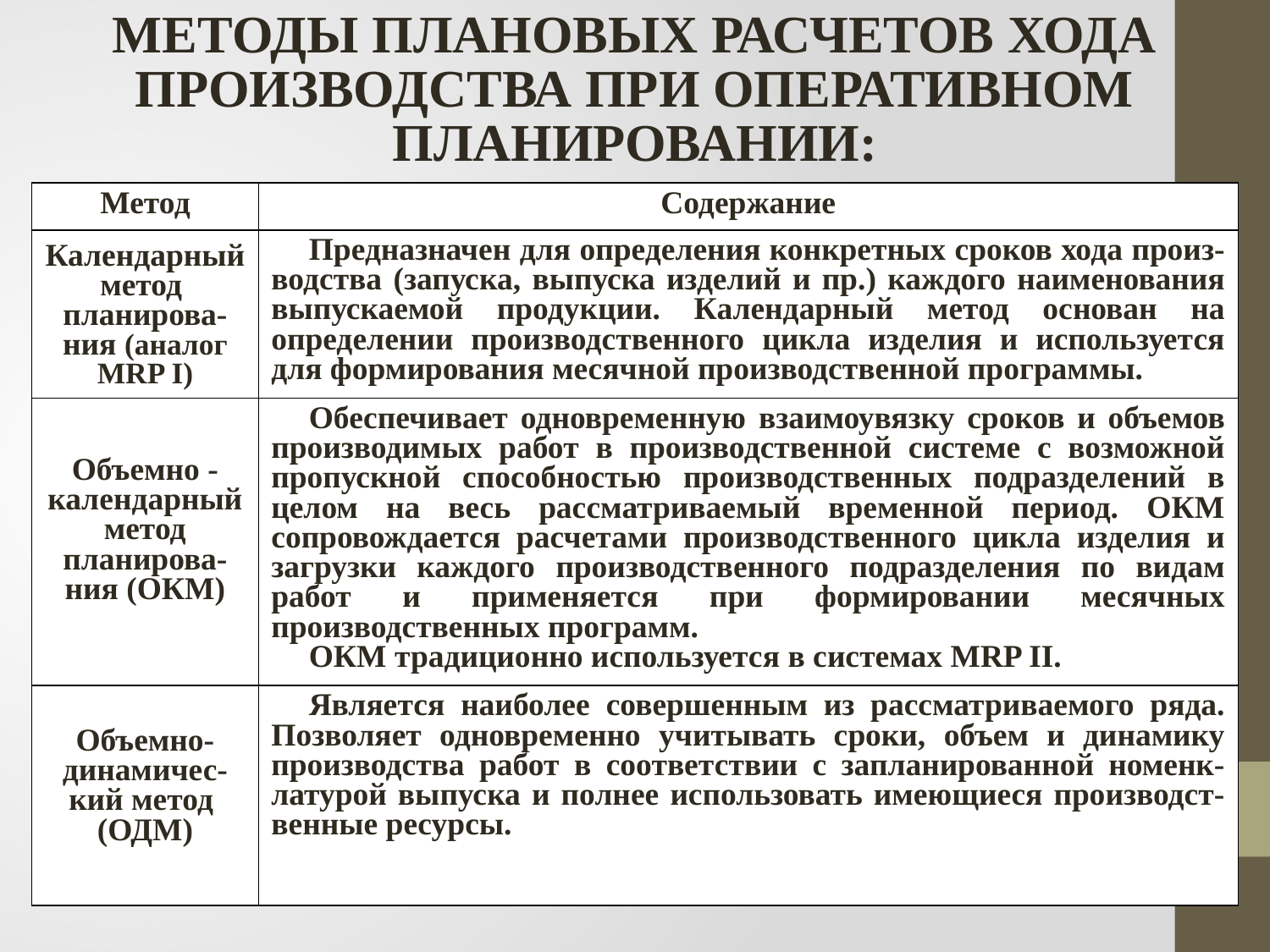

Методы плановых расчетов хода производства при оперативном планировании:
| Метод | Содержание |
| --- | --- |
| Календарный метод планирова-ния (аналог MRP I) | Предназначен для определения конкретных сроков хода произ-водства (запуска, выпуска изделий и пр.) каждого наименования выпускаемой продукции. Календарный метод основан на определении производственного цикла изделия и используется для формирования месячной производственной программы. |
| Объемно -календарный метод планирова-ния (ОКМ) | Обеспечивает одновременную взаимоувязку сроков и объемов производимых работ в производственной системе с возможной пропускной способностью производственных подразделений в целом на весь рассматриваемый временной период. ОКМ сопровождается расчетами производственного цикла изделия и загрузки каждого производственного подразделения по видам работ и применяется при формировании месячных производственных программ. ОКМ традиционно используется в системах MRP II. |
| Объемно-динамичес-кий метод (ОДМ) | Является наиболее совершенным из рассматриваемого ряда. Позволяет одновременно учитывать сроки, объем и динамику производства работ в соответствии с запланированной номенк-латурой выпуска и полнее использовать имеющиеся производст-венные ресурсы. |